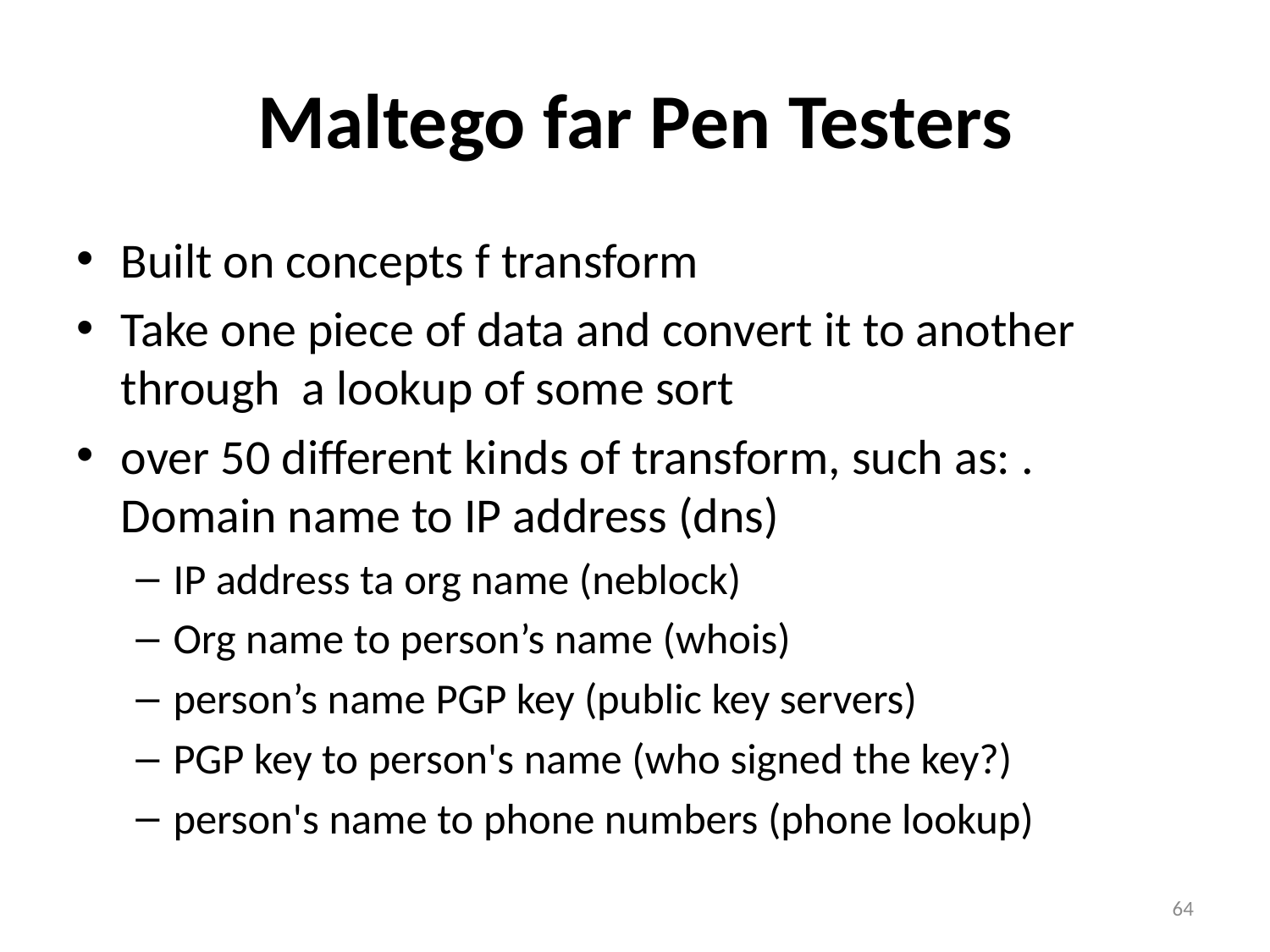

# Maltego far Pen Testers
Built on concepts f transform
Take one piece of data and convert it to another through  a lookup of some sort
over 50 different kinds of transform, such as: . Domain name to IP address (dns)
IP address ta org name (neblock)
Org name to person’s name (whois)
person’s name PGP key (public key servers)
PGP key to person's name (who signed the key?)
person's name to phone numbers (phone lookup)
64